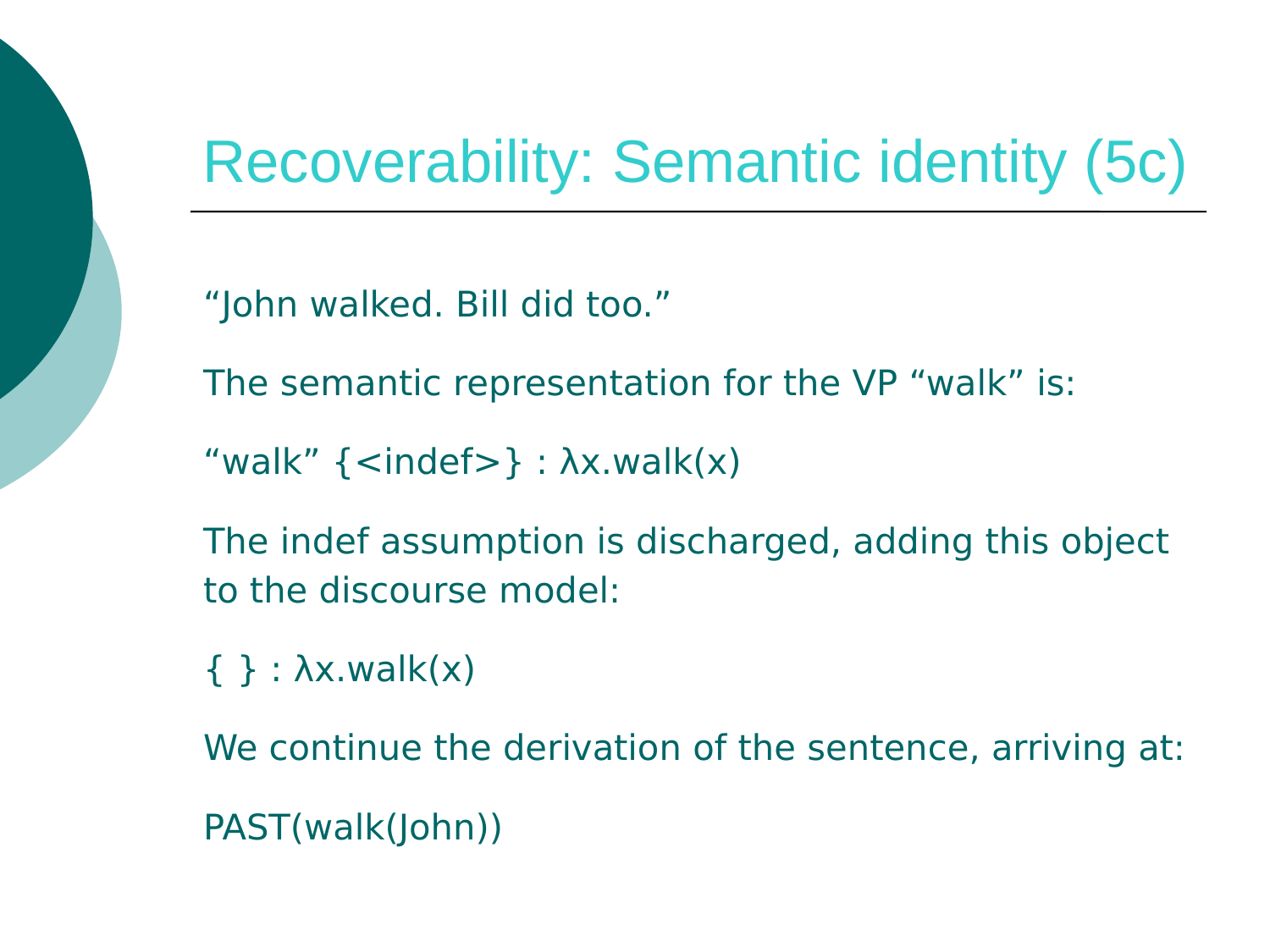

# Recoverability: Semantic identity (5c)
“John walked. Bill did too.”

The semantic representation for the VP “walk” is:

“walk” {<indef>} : λx.walk(x)

The indef assumption is discharged, adding this object
to the discourse model:

{ } : λx.walk(x)

We continue the derivation of the sentence, arriving at:

PAST(walk(John))